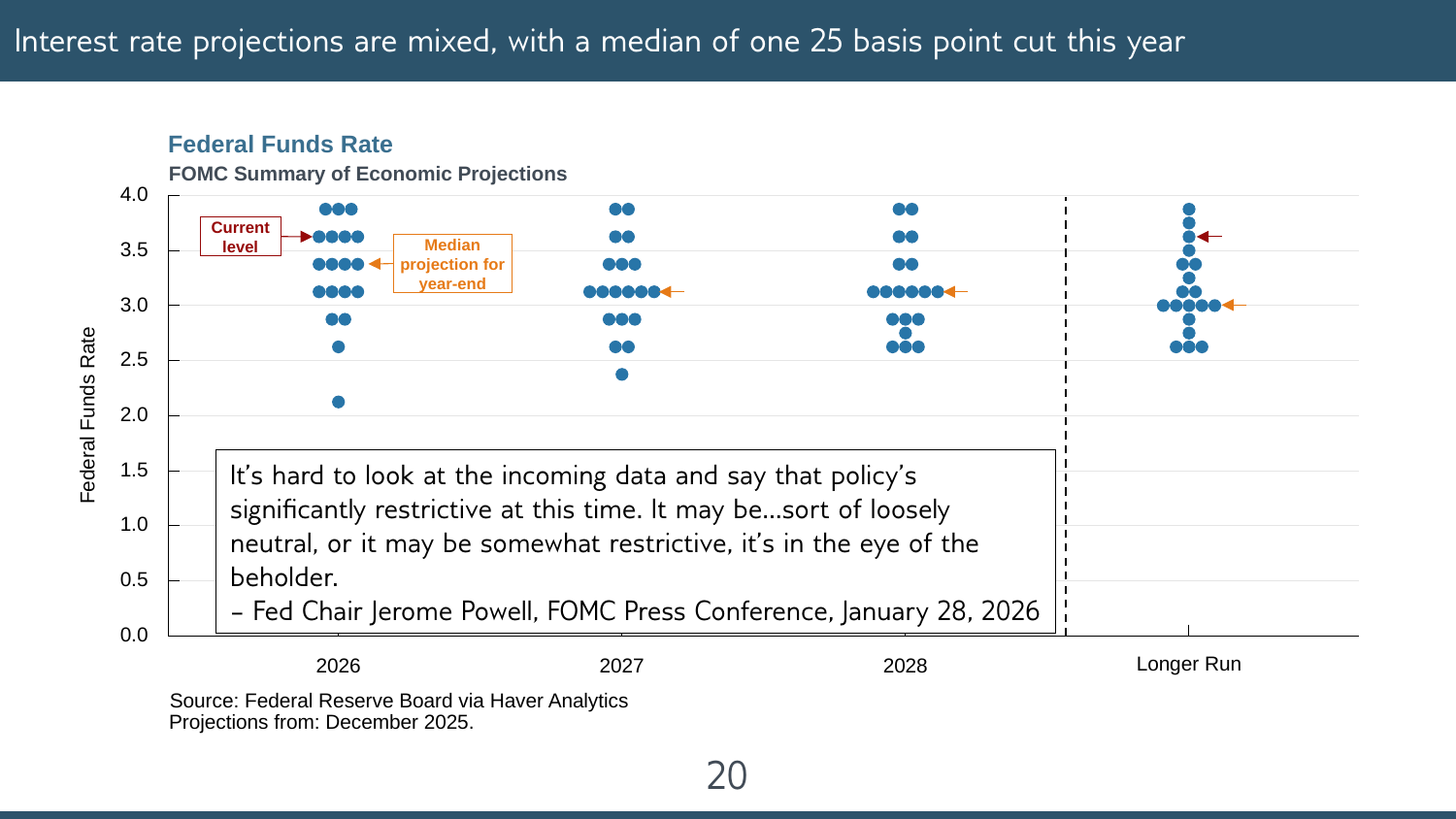

# Interest rate projections are mixed, with a median of one 25 basis point cut this year

Federal Funds Rate
FOMC Summary of Economic Projections
4.0

3.5

3.0

2.5

2.0
Federal Funds Rate

1.5

1.0

0.5

0.0

Longer Run
2026
2027
2028

Source: Federal Reserve Board via Haver Analytics
Projections from: December 2025.

Current level
Median
projection for year-end
It’s hard to look at the incoming data and say that policy’s significantly restrictive at this time. It may be…sort of loosely neutral, or it may be somewhat restrictive, it’s in the eye of the beholder.
– Fed Chair Jerome Powell, FOMC Press Conference, January 28, 2026
20